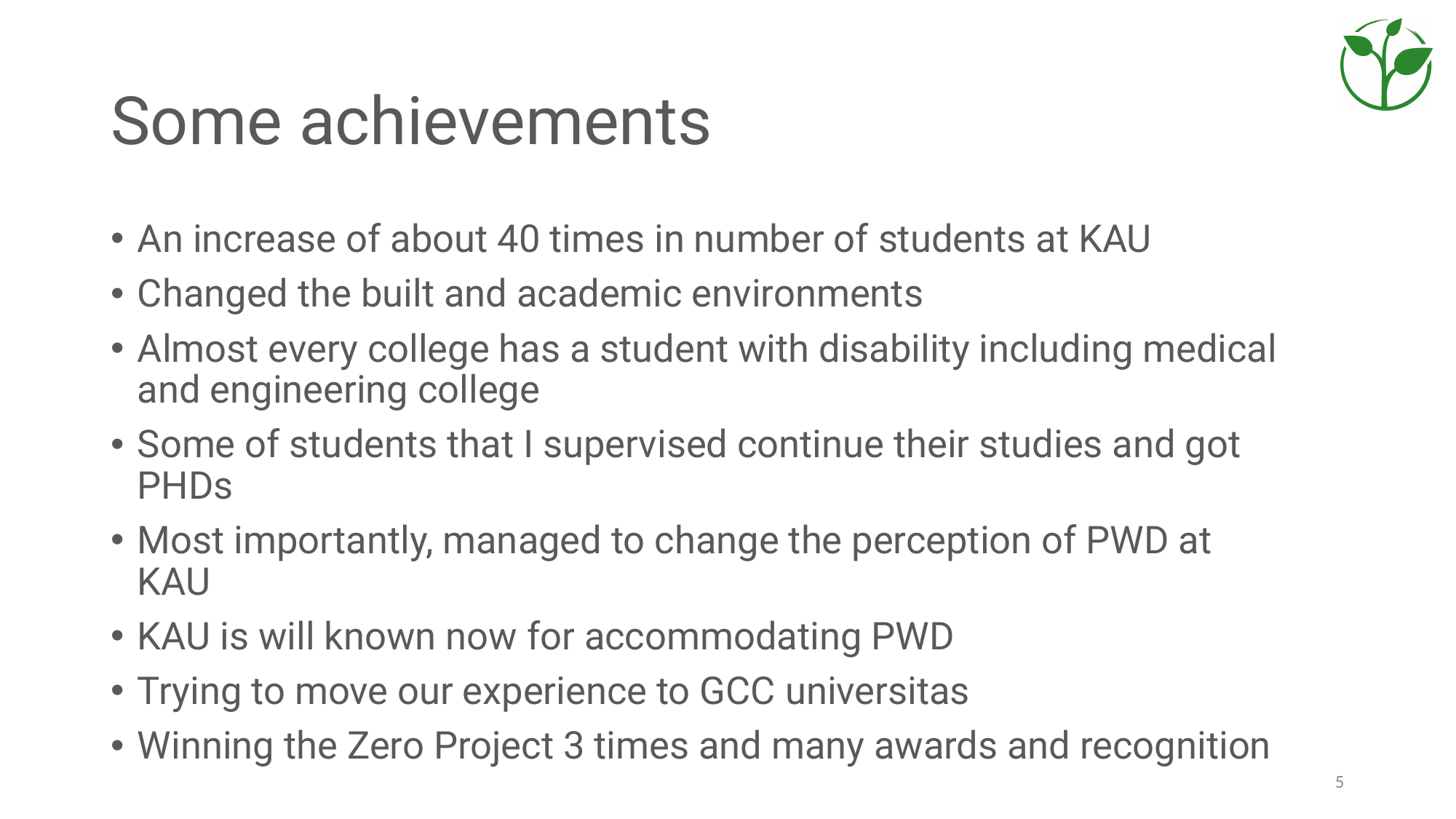

# Some achievements
An increase of about 40 times in number of students at KAU
Changed the built and academic environments
Almost every college has a student with disability including medical and engineering college
Some of students that I supervised continue their studies and got PHDs
Most importantly, managed to change the perception of PWD at KAU
KAU is will known now for accommodating PWD
Trying to move our experience to GCC universitas
Winning the Zero Project 3 times and many awards and recognition

5